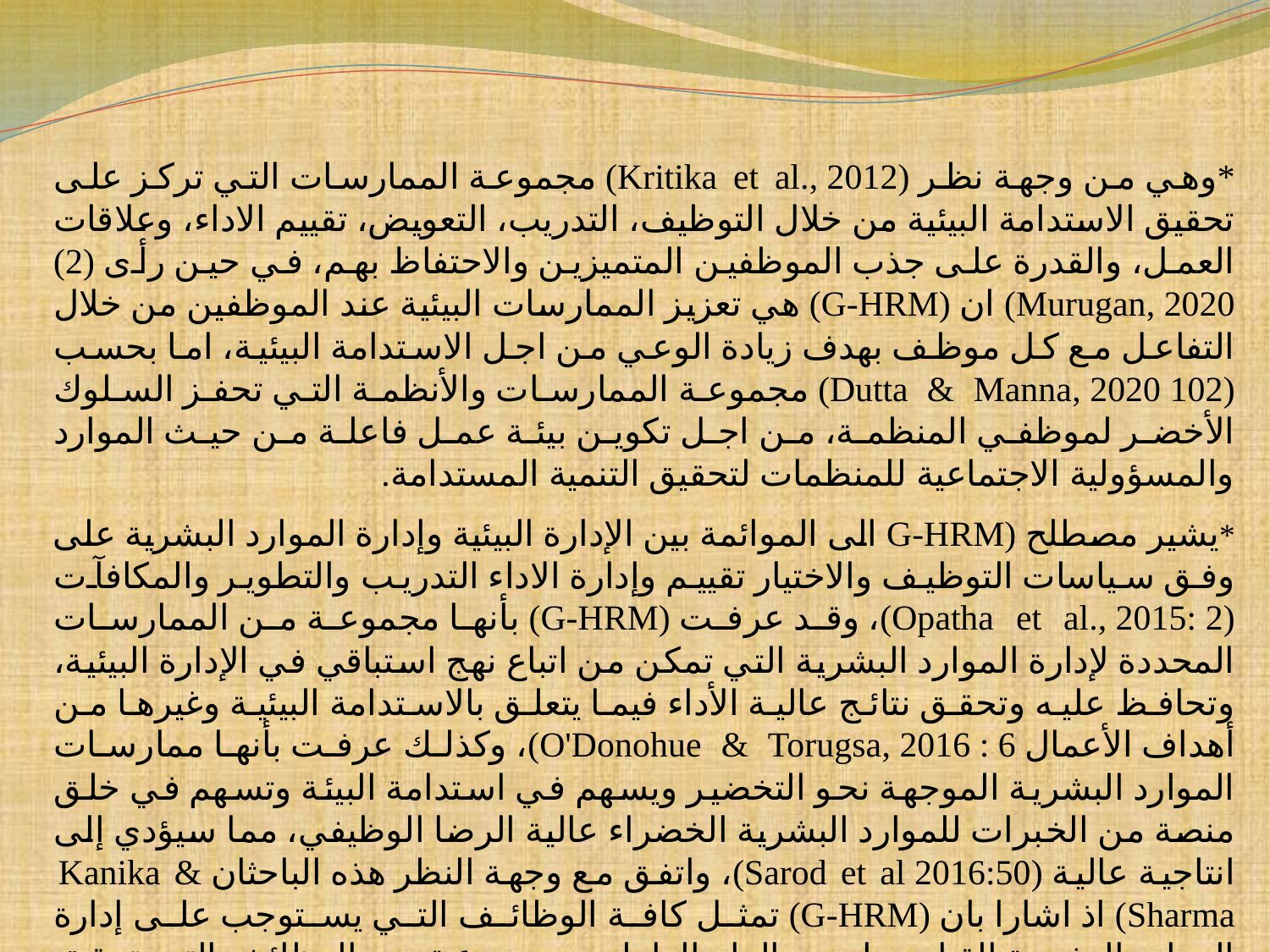

*وهي من وجهة نظر (2012 ,.Kritika et al) مجموعة الممارسات التي تركز على تحقيق الاستدامة البيئية من خلال التوظيف، التدريب، التعويض، تقييم الاداء، وعلاقات العمل، والقدرة على جذب الموظفين المتميزين والاحتفاظ بهم، في حين رأى (2) 2020 ,Murugan) ان (G-HRM) هي تعزيز الممارسات البيئية عند الموظفين من خلال التفاعل مع كل موظف بهدف زيادة الوعي من اجل الاستدامة البيئية، اما بحسب (102 2020 ,Dutta & Manna)‏ مجموعة الممارسات والأنظمة التي تحفز السلوك الأخضر لموظفي المنظمة، من اجل تكوين بيئة عمل فاعلة من حيث الموارد والمسؤولية الاجتماعية للمنظمات لتحقيق التنمية المستدامة.
*يشير مصطلح (G-HRM الى الموائمة بين الإدارة البيئية وإدارة الموارد البشرية على وفق سياسات التوظيف والاختيار تقييم وإدارة الاداء التدريب والتطوير والمكافآت (2 :2015 ,.Opatha et al)، وقد عرفت (G-HRM)‏ بأنها مجموعة من الممارسات المحددة لإدارة الموارد البشرية التي تمكن من اتباع نهج استباقي في الإدارة البيئية، وتحافظ عليه وتحقق نتائج عالية الأداء فيما يتعلق بالاستدامة البيئية وغيرها من أهداف الأعمال 6 : 2016 ,O'Donohue & Torugsa)، وكذلك عرفت بأنها ممارسات الموارد البشرية الموجهة نحو التخضير ويسهم في استدامة البيئة وتسهم في خلق منصة من الخبرات للموارد البشرية الخضراء عالية الرضا الوظيفي، مما سيؤدي إلى انتاجية عالية (2016:50 Sarod et al)، واتفق مع وجهة النظر هذه الباحثان Kanika & Sharma) اذ اشارا بان (G-HRM)‏ تمثل كافة الوظائف التي يستوجب على إدارة الموارد البشرية القيام بها، من إلزام العاملين بمجموعة من الوظائف التي تحقق الاستدامة المنظمية، وفي نفس الوقت تعزز الممارسات البيئية داخل المنظمة:2017,Kanika & Sharma)‏